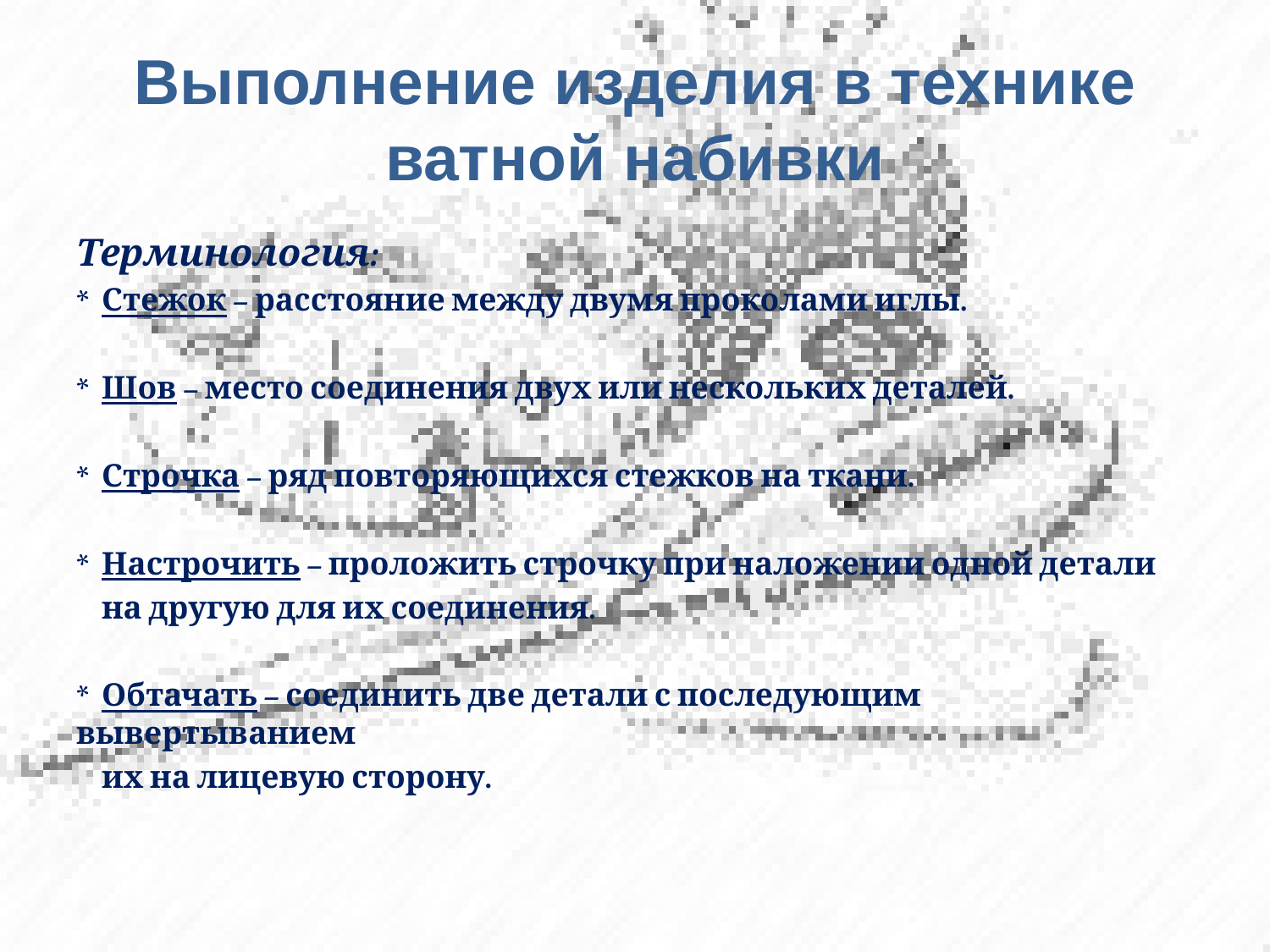

# Выполнение изделия в технике ватной набивки
Терминология:
*  Стежок – расстояние между двумя проколами иглы.

*  Шов – место соединения двух или нескольких деталей.

*  Строчка – ряд повторяющихся стежков на ткани.

*  Настрочить – проложить строчку при наложении одной детали
    на другую для их соединения.

*  Обтачать – соединить две детали с последующим вывертыванием
    их на лицевую сторону.